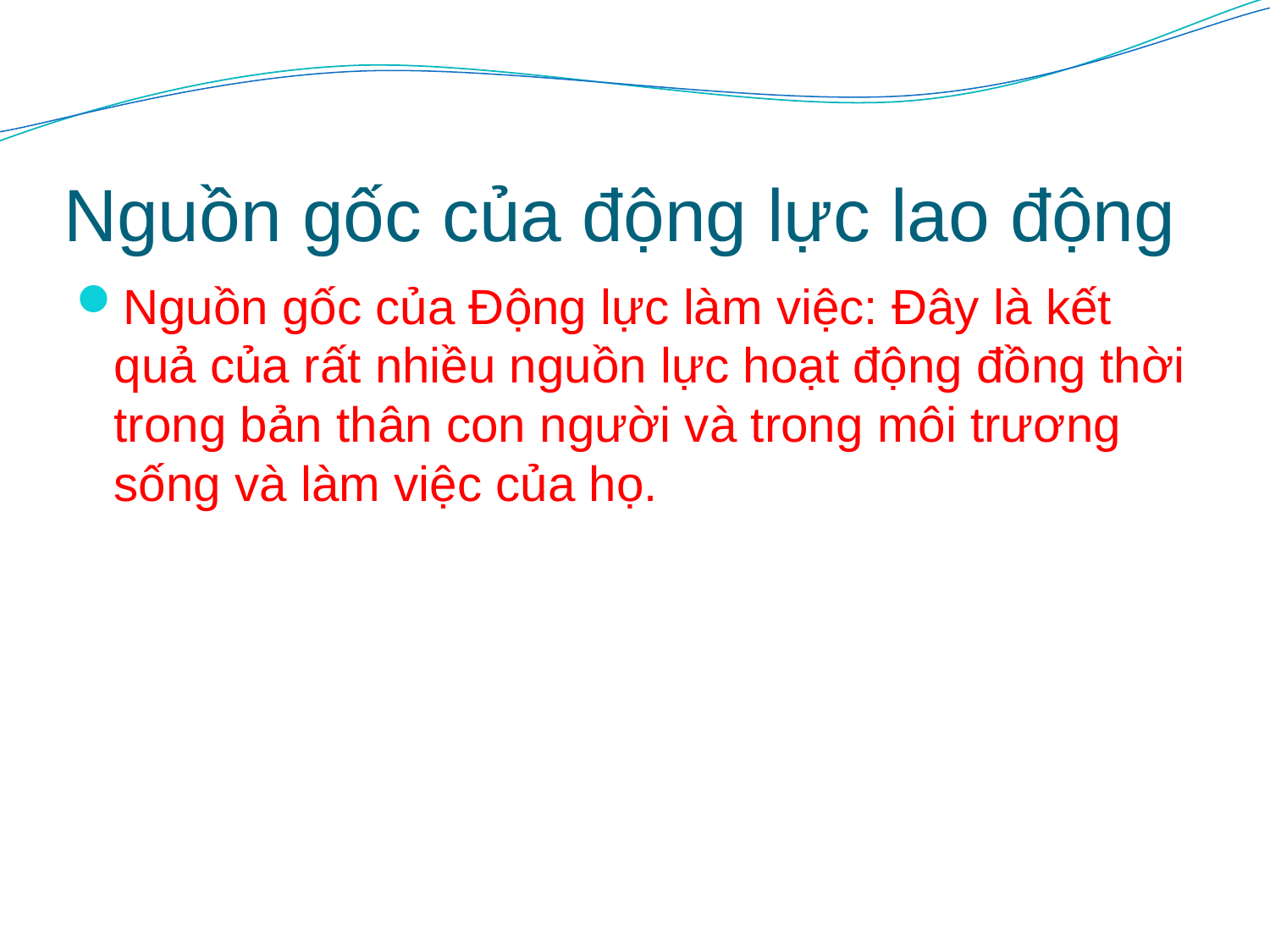

# Nguồn gốc của động lực lao động
Nguồn gốc của Động lực làm việc: Đây là kết quả của rất nhiều nguồn lực hoạt động đồng thời trong bản thân con người và trong môi trương sống và làm việc của họ.